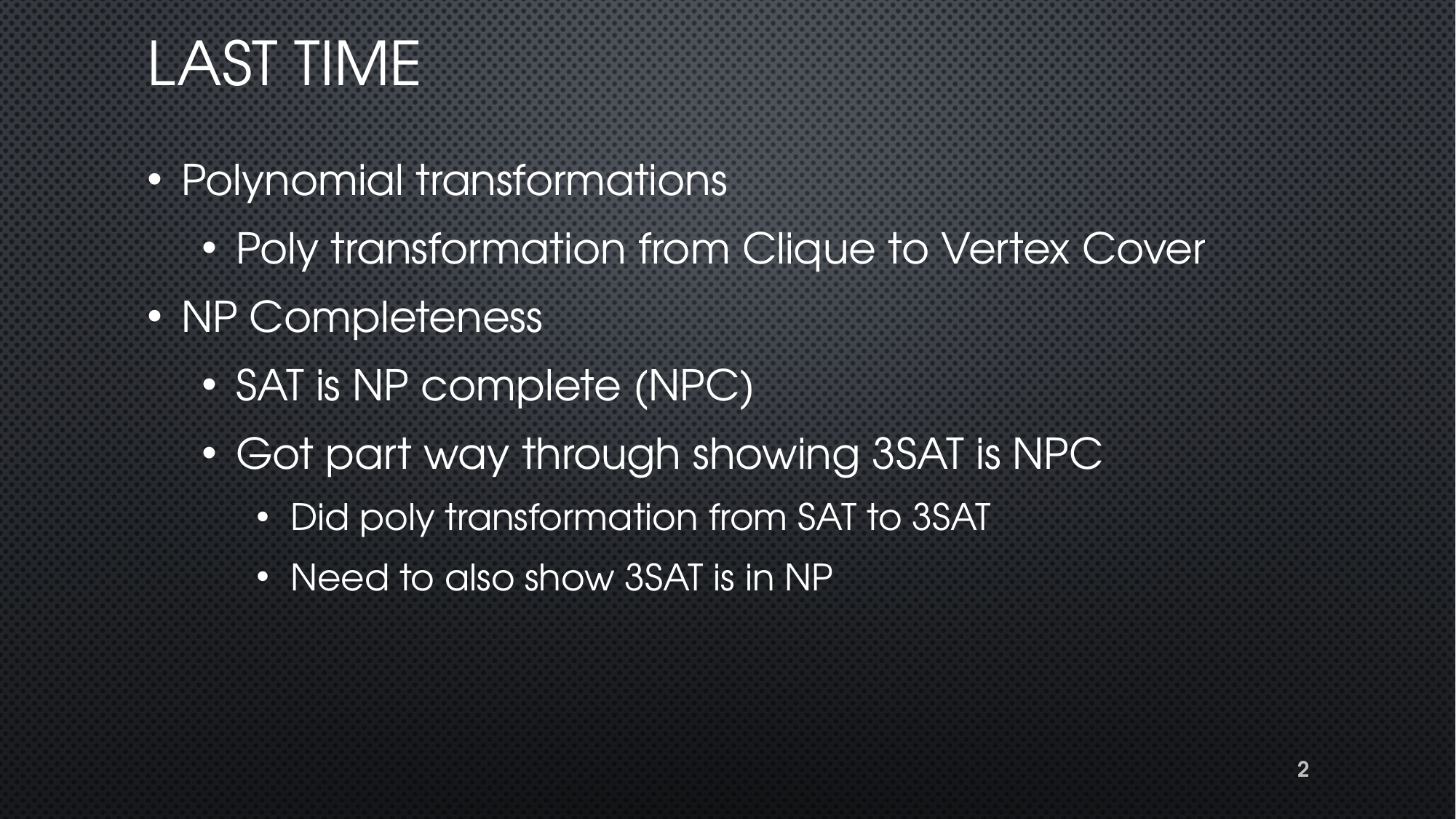

# Last time
Polynomial transformations
Poly transformation from Clique to Vertex Cover
NP Completeness
SAT is NP complete (NPC)
Got part way through showing 3SAT is NPC
Did poly transformation from SAT to 3SAT
Need to also show 3SAT is in NP
2